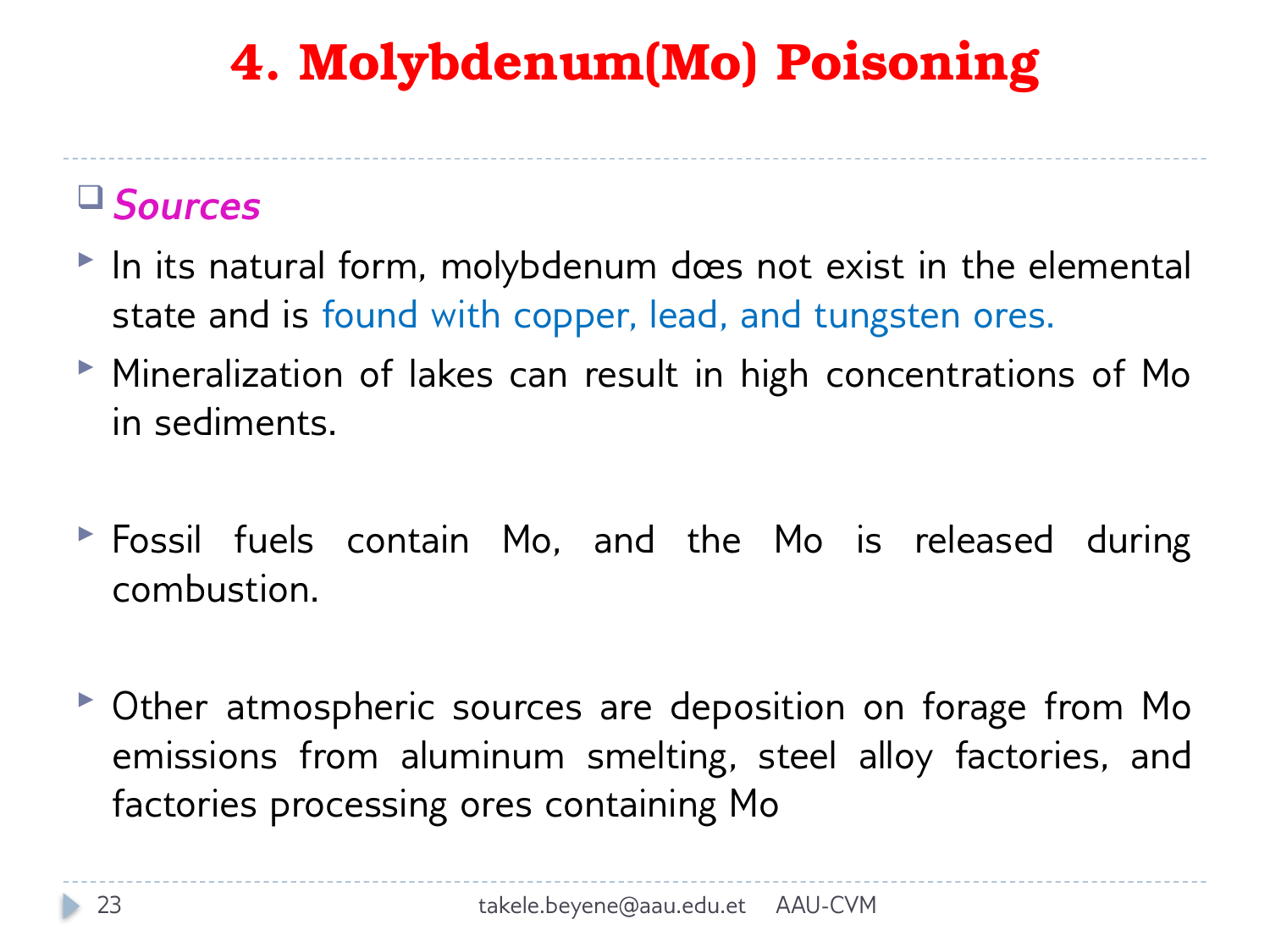

# 4. Molybdenum(Mo) Poisoning
Sources
In its natural form, molybdenum does not exist in the elemental state and is found with copper, lead, and tungsten ores.
Mineralization of lakes can result in high concentrations of Mo in sediments.

Fossil fuels contain Mo, and the Mo is released during combustion.

Other atmospheric sources are deposition on forage from Mo emissions from aluminum smelting, steel alloy factories, and factories processing ores containing Mo

23
takele.beyene@aau.edu.et    AAU-CVM